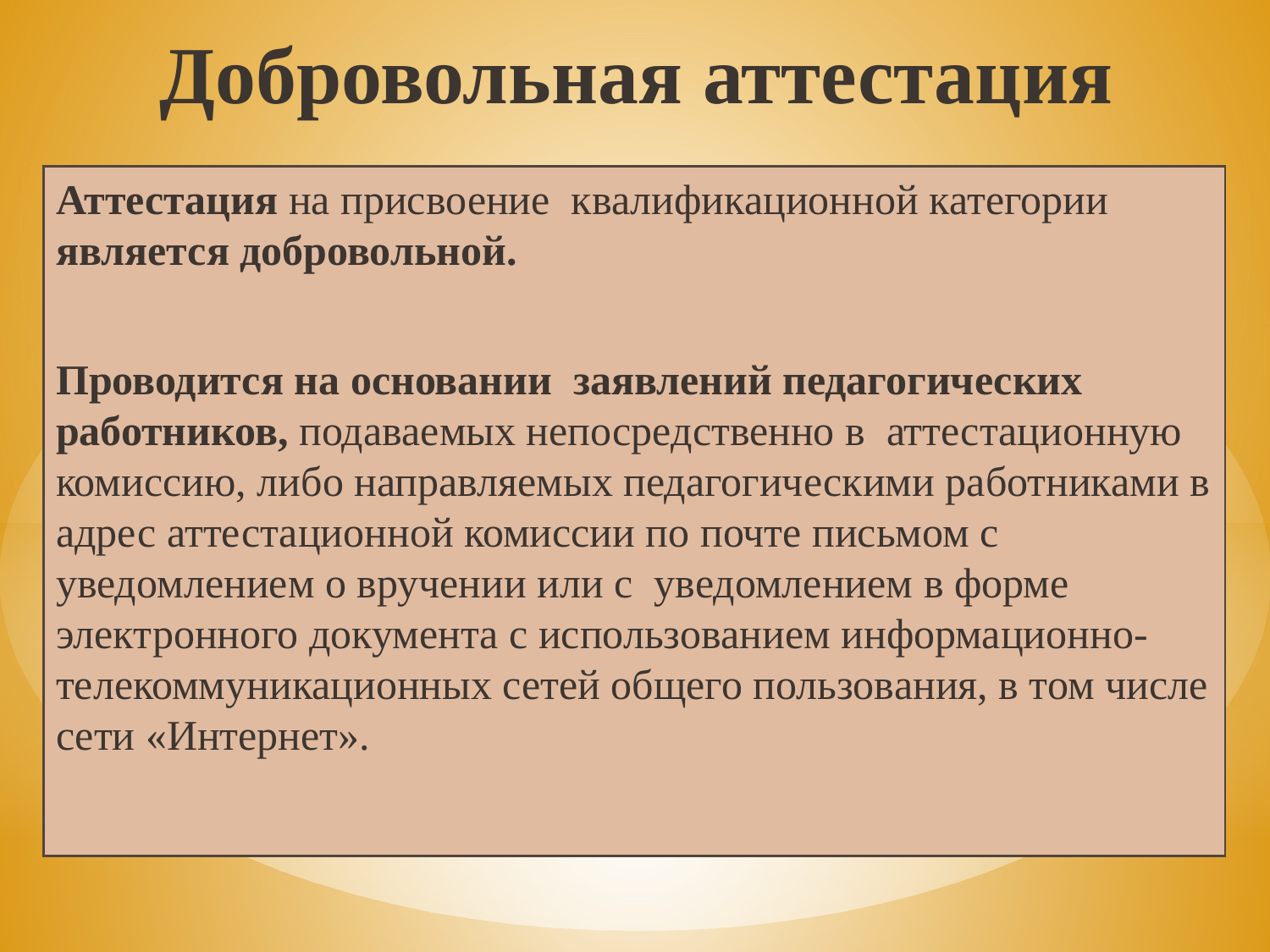

# Добровольная аттестация
Аттестация на присвоение  квалификационной категории является добровольной.

Проводится на основании  заявлений педагогических работников, подаваемых непосредственно в  аттестационную  комиссию, либо направляемых педагогическими работниками в адрес аттестационной комиссии по почте письмом с уведомлением о вручении или с  уведомлением в форме  электронного документа с использованием информационно-телекоммуникационных сетей общего пользования, в том числе сети «Интернет».